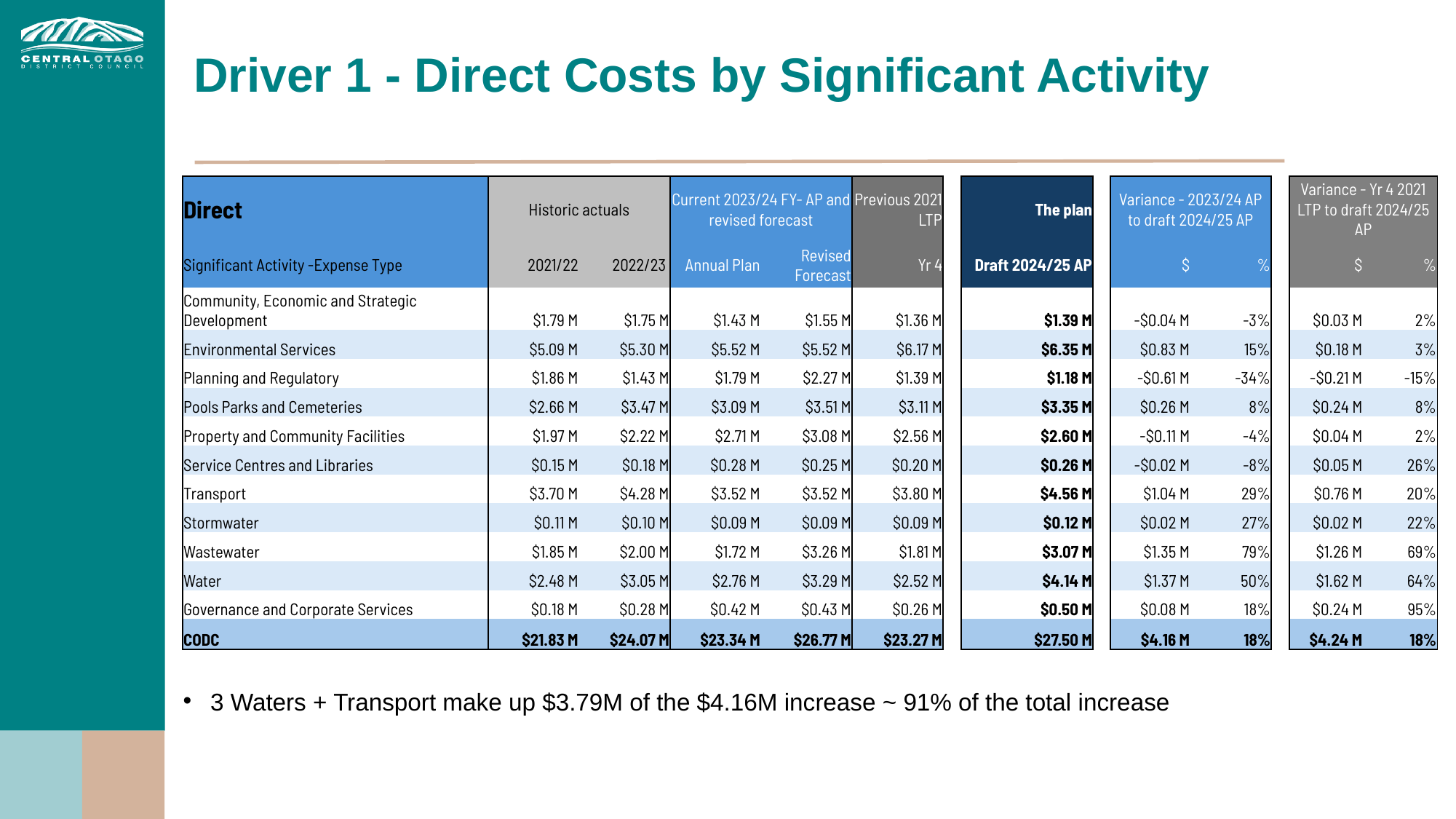

# Driver 1 - Direct Costs by Significant Activity
| Direct | Historic actuals |  | Current 2023/24 FY- AP and revised forecast |  | Previous 2021 LTP |  | The plan |  | Variance - 2023/24 AP to draft 2024/25 AP |  |  | Variance - Yr 4 2021 LTP to draft 2024/25 AP |  |
| --- | --- | --- | --- | --- | --- | --- | --- | --- | --- | --- | --- | --- | --- |
| Significant Activity -Expense Type | 2021/22 | 2022/23 | Annual Plan | Revised Forecast | Yr 4 |  | Draft 2024/25 AP |  | $ | % |  | $ | % |
| Community, Economic and Strategic Development | $1.79 M | $1.75 M | $1.43 M | $1.55 M | $1.36 M |  | $1.39 M |  | -$0.04 M | -3% |  | $0.03 M | 2% |
| Environmental Services | $5.09 M | $5.30 M | $5.52 M | $5.52 M | $6.17 M |  | $6.35 M |  | $0.83 M | 15% |  | $0.18 M | 3% |
| Planning and Regulatory | $1.86 M | $1.43 M | $1.79 M | $2.27 M | $1.39 M |  | $1.18 M |  | -$0.61 M | -34% |  | -$0.21 M | -15% |
| Pools Parks and Cemeteries | $2.66 M | $3.47 M | $3.09 M | $3.51 M | $3.11 M |  | $3.35 M |  | $0.26 M | 8% |  | $0.24 M | 8% |
| Property and Community Facilities | $1.97 M | $2.22 M | $2.71 M | $3.08 M | $2.56 M |  | $2.60 M |  | -$0.11 M | -4% |  | $0.04 M | 2% |
| Service Centres and Libraries | $0.15 M | $0.18 M | $0.28 M | $0.25 M | $0.20 M |  | $0.26 M |  | -$0.02 M | -8% |  | $0.05 M | 26% |
| Transport | $3.70 M | $4.28 M | $3.52 M | $3.52 M | $3.80 M |  | $4.56 M |  | $1.04 M | 29% |  | $0.76 M | 20% |
| Stormwater | $0.11 M | $0.10 M | $0.09 M | $0.09 M | $0.09 M |  | $0.12 M |  | $0.02 M | 27% |  | $0.02 M | 22% |
| Wastewater | $1.85 M | $2.00 M | $1.72 M | $3.26 M | $1.81 M |  | $3.07 M |  | $1.35 M | 79% |  | $1.26 M | 69% |
| Water | $2.48 M | $3.05 M | $2.76 M | $3.29 M | $2.52 M |  | $4.14 M |  | $1.37 M | 50% |  | $1.62 M | 64% |
| Governance and Corporate Services | $0.18 M | $0.28 M | $0.42 M | $0.43 M | $0.26 M |  | $0.50 M |  | $0.08 M | 18% |  | $0.24 M | 95% |
| CODC | $21.83 M | $24.07 M | $23.34 M | $26.77 M | $23.27 M |  | $27.50 M |  | $4.16 M | 18% |  | $4.24 M | 18% |
3 Waters + Transport make up $3.79M of the $4.16M increase ~ 91% of the total increase